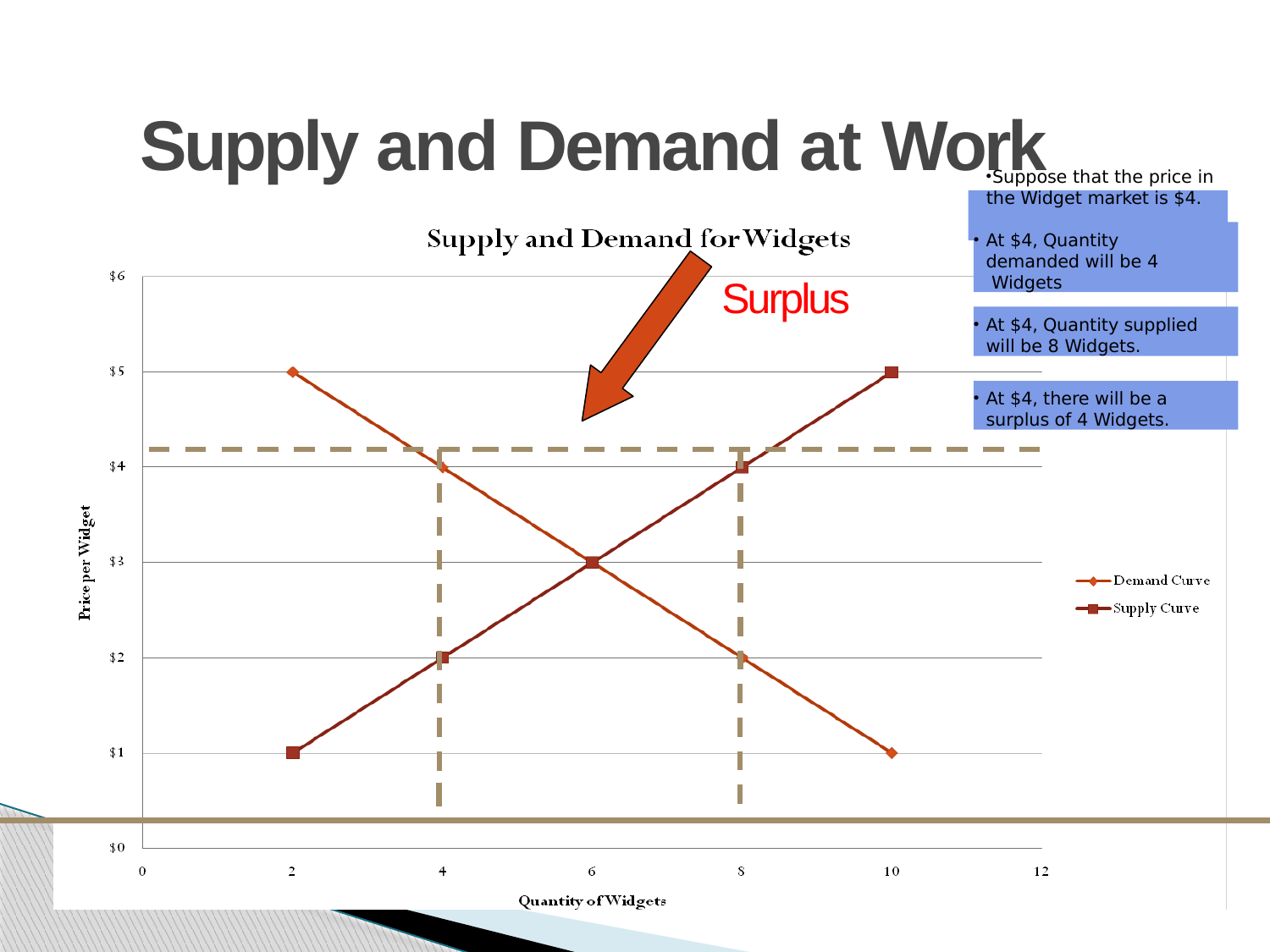

# Supply and Demand at Work
Suppose that the price in
the Widget market is $4.

At $4, Quantity  demanded will be 4  Widgets

Surplus
At $4, Quantity supplied  will be 8 Widgets.
At $4, there will be a  surplus of 4 Widgets.